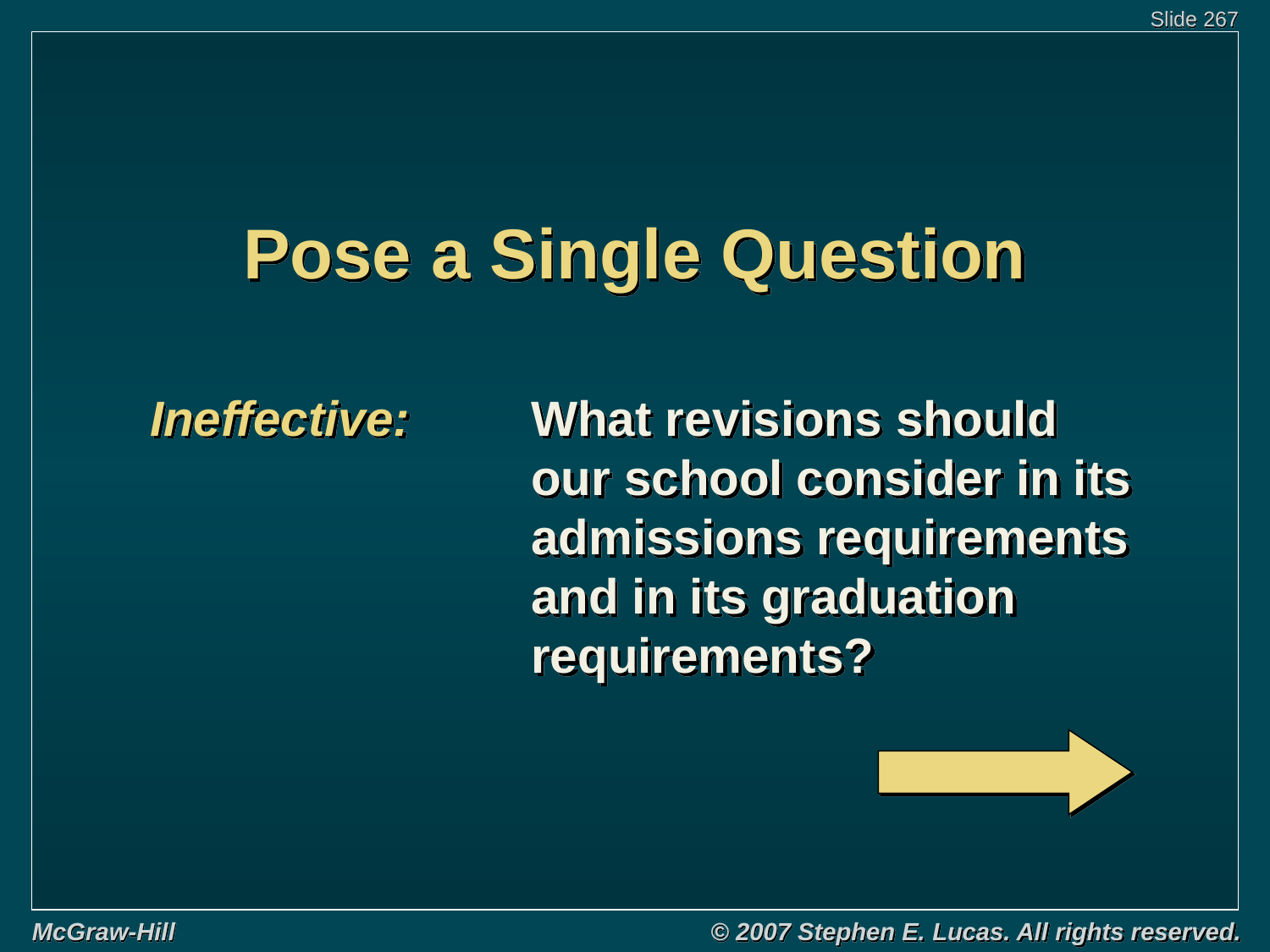

# Pose a Single Question
Ineffective:	What revisions should
			our school consider in its
			admissions requirements
			and in its graduation
			requirements?